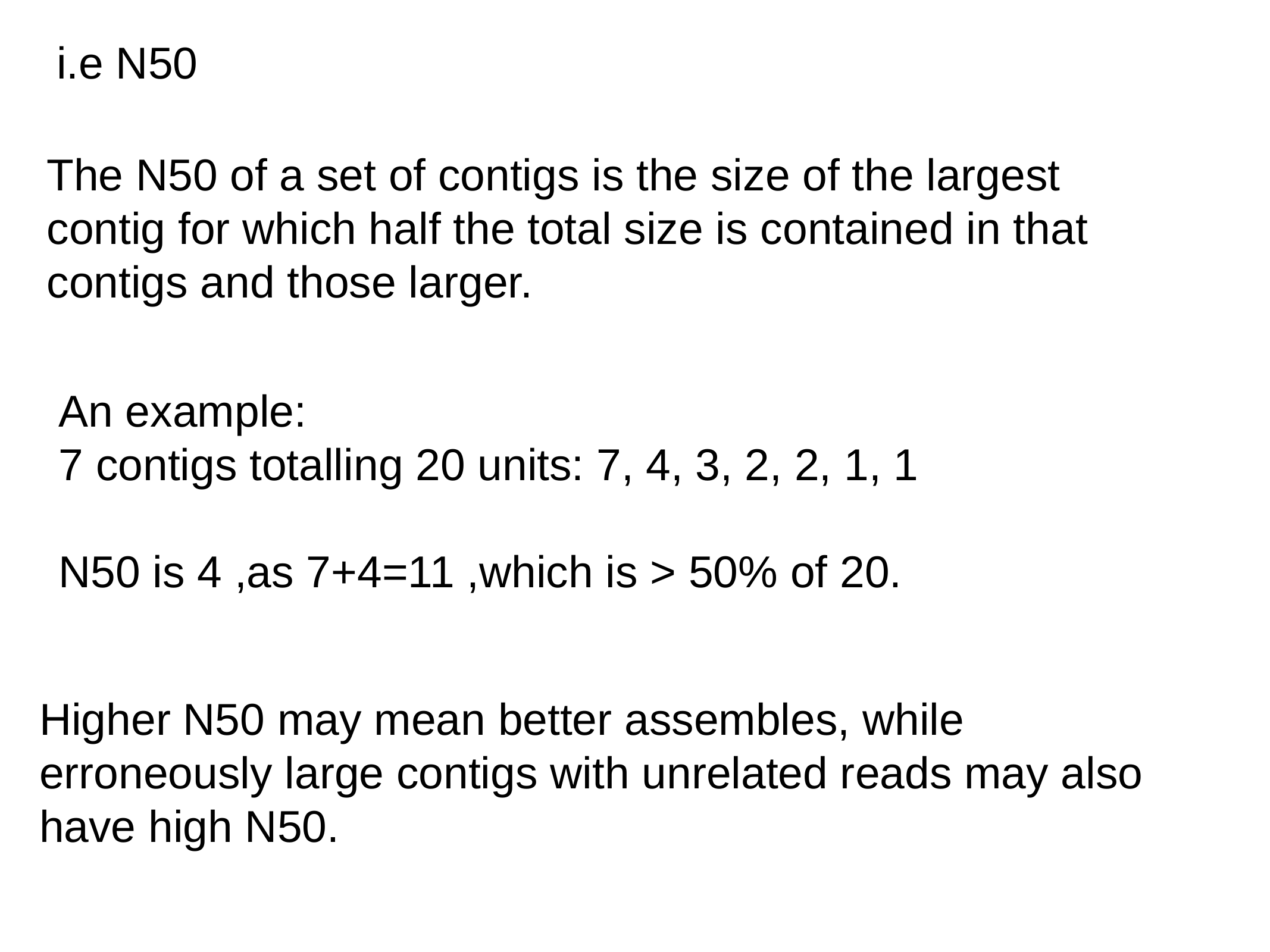

i.e N50
The N50 of a set of contigs is the size of the largest contig for which half the total size is contained in that contigs and those larger.
An example:
7 contigs totalling 20 units: 7, 4, 3, 2, 2, 1, 1

N50 is 4 ,as 7+4=11 ,which is > 50% of 20.
Higher N50 may mean better assembles, while erroneously large contigs with unrelated reads may also have high N50.